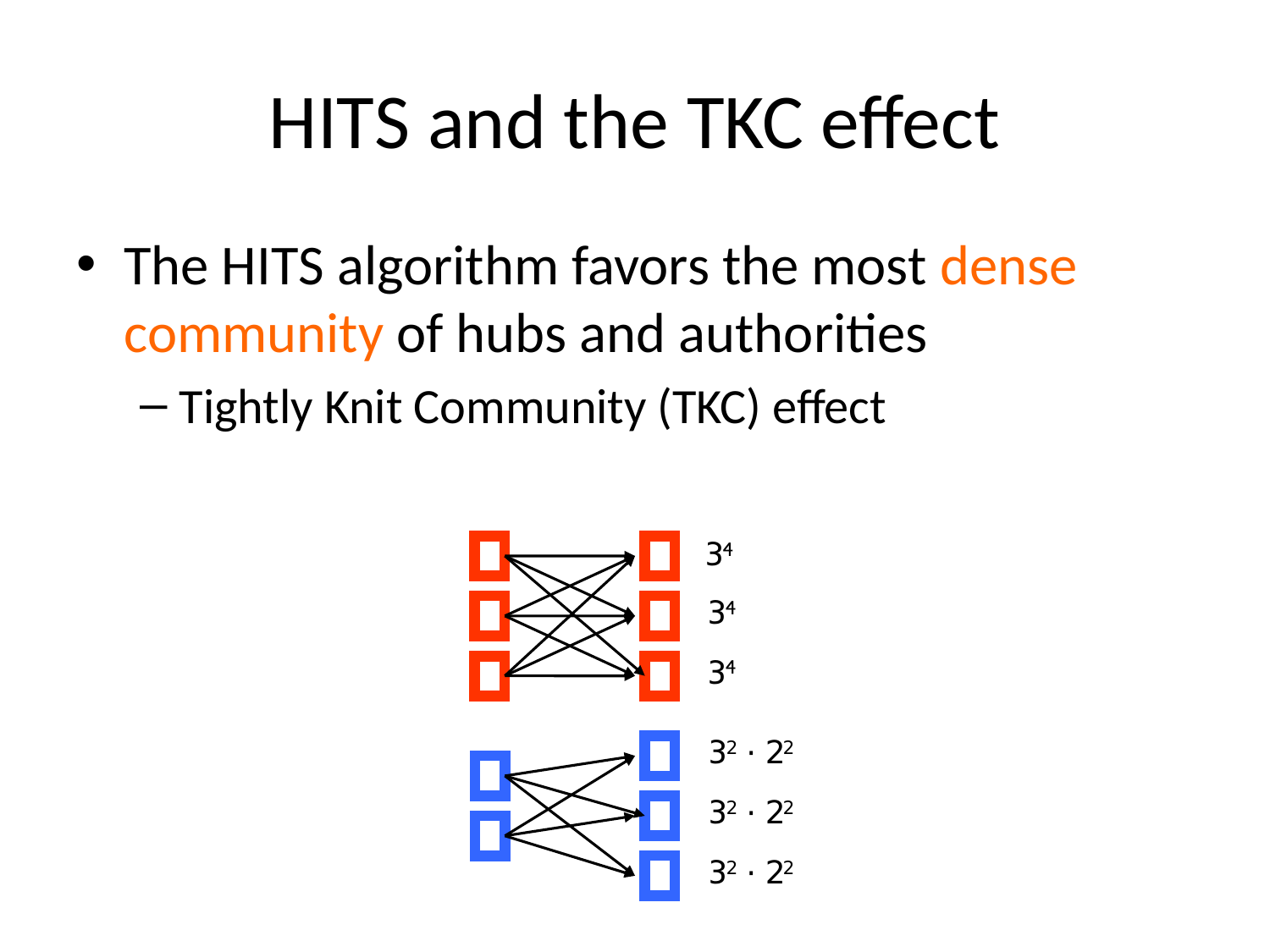

# HITS and the TKC effect
The HITS algorithm favors the most dense community of hubs and authorities
Tightly Knit Community (TKC) effect
34

34

34

32 ∙ 22

32 ∙ 22

32 ∙ 22